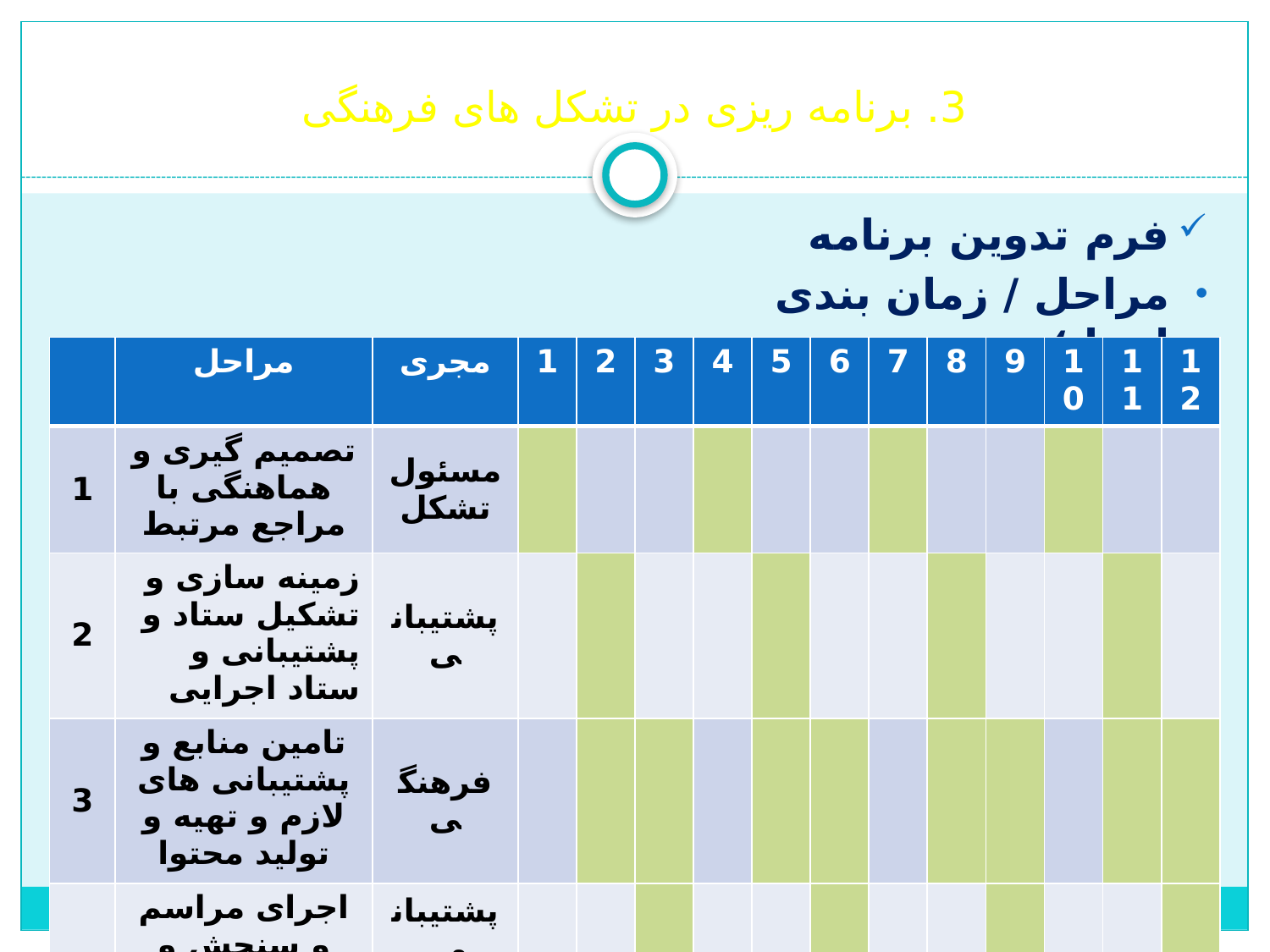

# 3. برنامه ریزی در تشکل های فرهنگی
فرم تدوین برنامه
مراحل / زمان بندی اجرا ؛
|  | مراحل | مجری | 1 | 2 | 3 | 4 | 5 | 6 | 7 | 8 | 9 | 10 | 11 | 12 |
| --- | --- | --- | --- | --- | --- | --- | --- | --- | --- | --- | --- | --- | --- | --- |
| 1 | تصمیم گیری و هماهنگی با مراجع مرتبط | مسئول تشکل |  |  |  |  |  |  |  |  |  |  |  |  |
| 2 | زمینه سازی و تشکیل ستاد و پشتیبانی و ستاد اجرایی | پشتیبانی |  |  |  |  |  |  |  |  |  |  |  |  |
| 3 | تامین منابع و پشتیبانی های لازم و تهیه و تولید محتوا | فرهنگی |  |  |  |  |  |  |  |  |  |  |  |  |
| 4 | اجرای مراسم و سنجش و کنترل شیوه اجرا | پشتیبانی و فرهنگی |  |  |  |  |  |  |  |  |  |  |  |  |
| 5 | بهره برداری از نتایج بعد از پایان پروژه | فرهنگی |  |  |  |  |  |  |  |  |  |  |  |  |